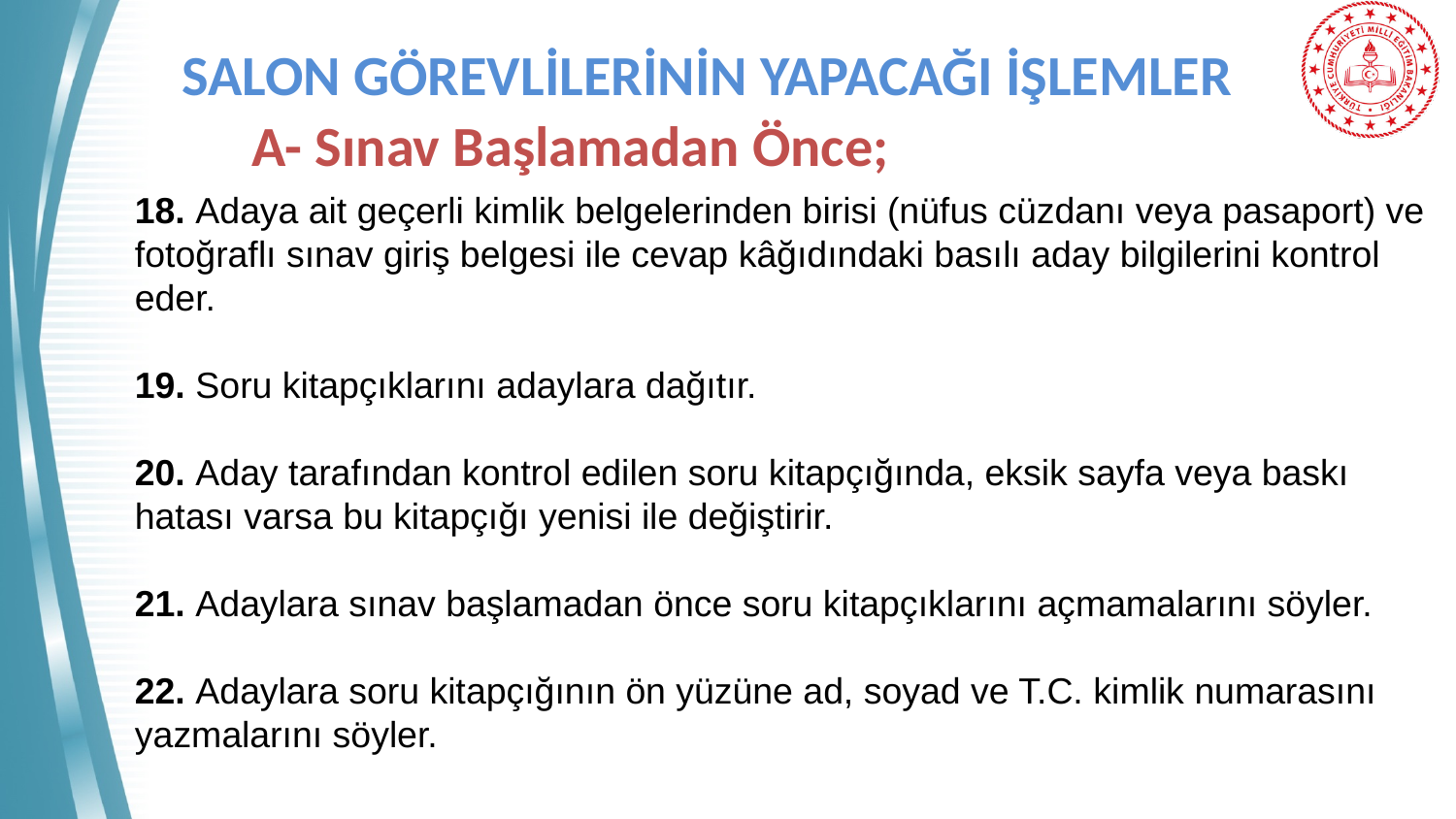

# SALON GÖREVLİLERİNİN YAPACAĞI İŞLEMLER
 	A- Sınav Başlamadan Önce;

18. Adaya ait geçerli kimlik belgelerinden birisi (nüfus cüzdanı veya pasaport) ve fotoğraflı sınav giriş belgesi ile cevap kâğıdındaki basılı aday bilgilerini kontrol eder.

19. Soru kitapçıklarını adaylara dağıtır.

20. Aday tarafından kontrol edilen soru kitapçığında, eksik sayfa veya baskı hatası varsa bu kitapçığı yenisi ile değiştirir.

21. Adaylara sınav başlamadan önce soru kitapçıklarını açmamalarını söyler.

22. Adaylara soru kitapçığının ön yüzüne ad, soyad ve T.C. kimlik numarasını yazmalarını söyler.